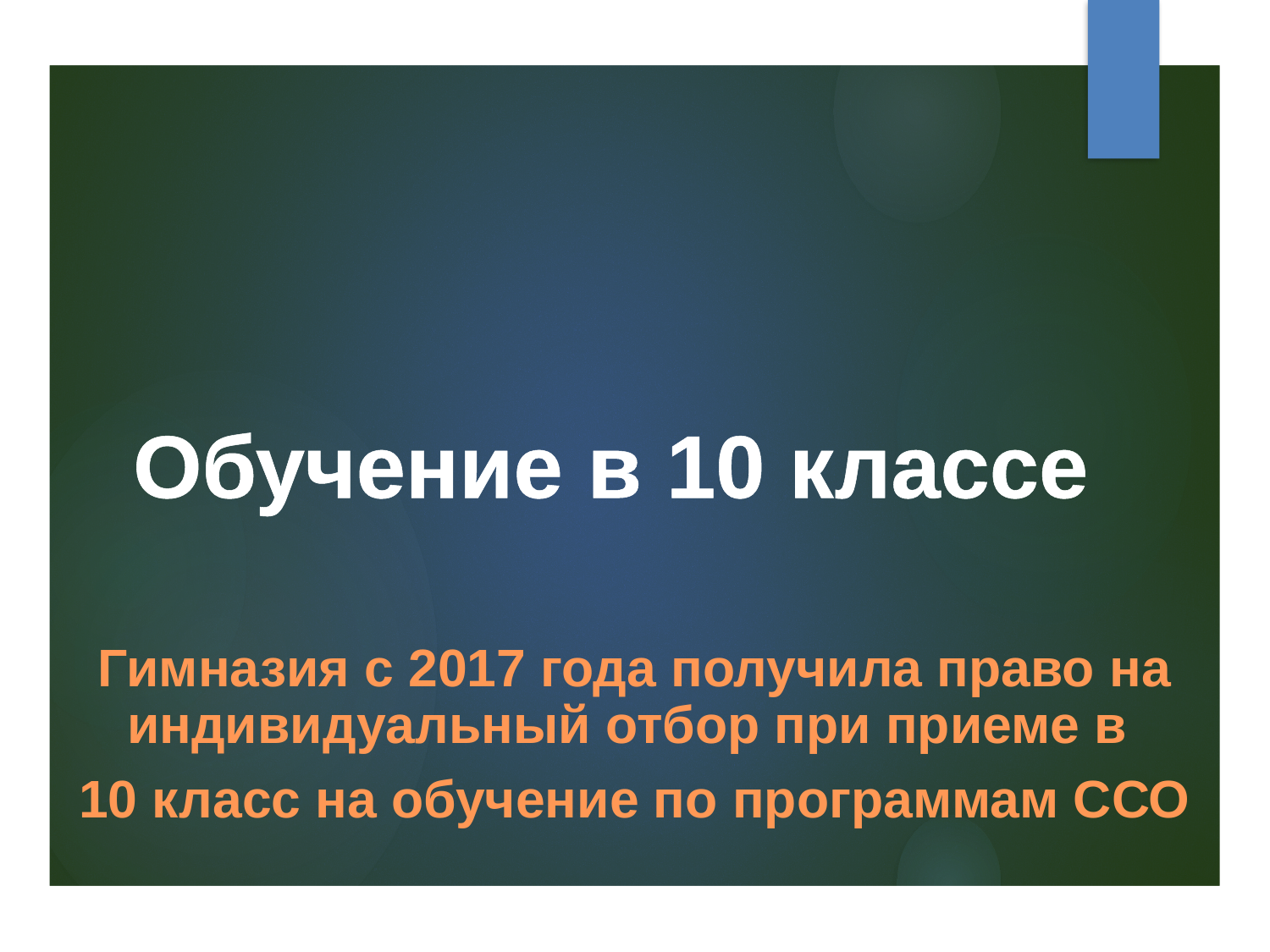

# Обучение в 10 классе
Гимназия с 2017 года получила право на индивидуальный отбор при приеме в
10 класс на обучение по программам ССО